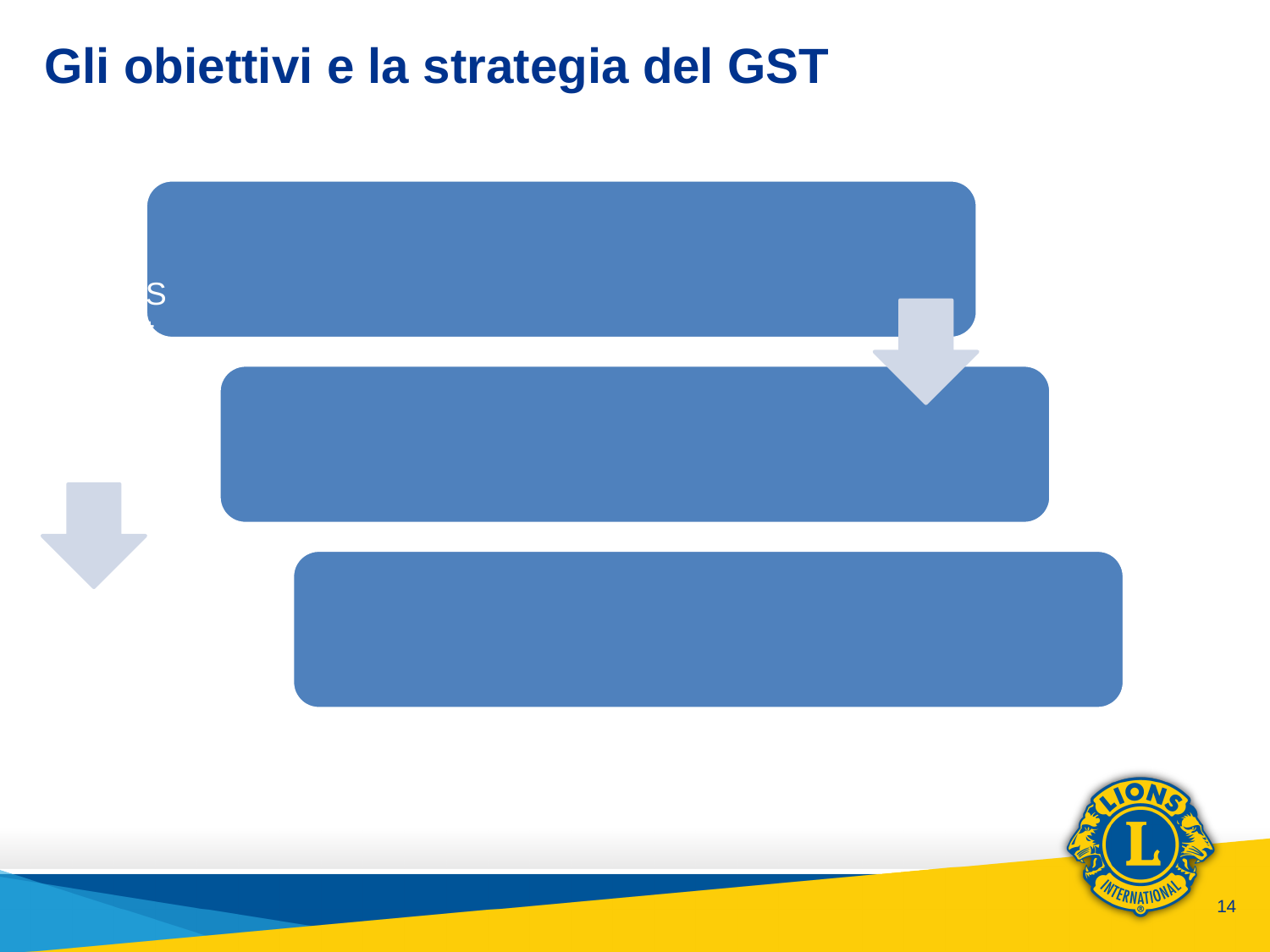

# Gli obiettivi e la strategia del GST
Obiettivi
Strategia